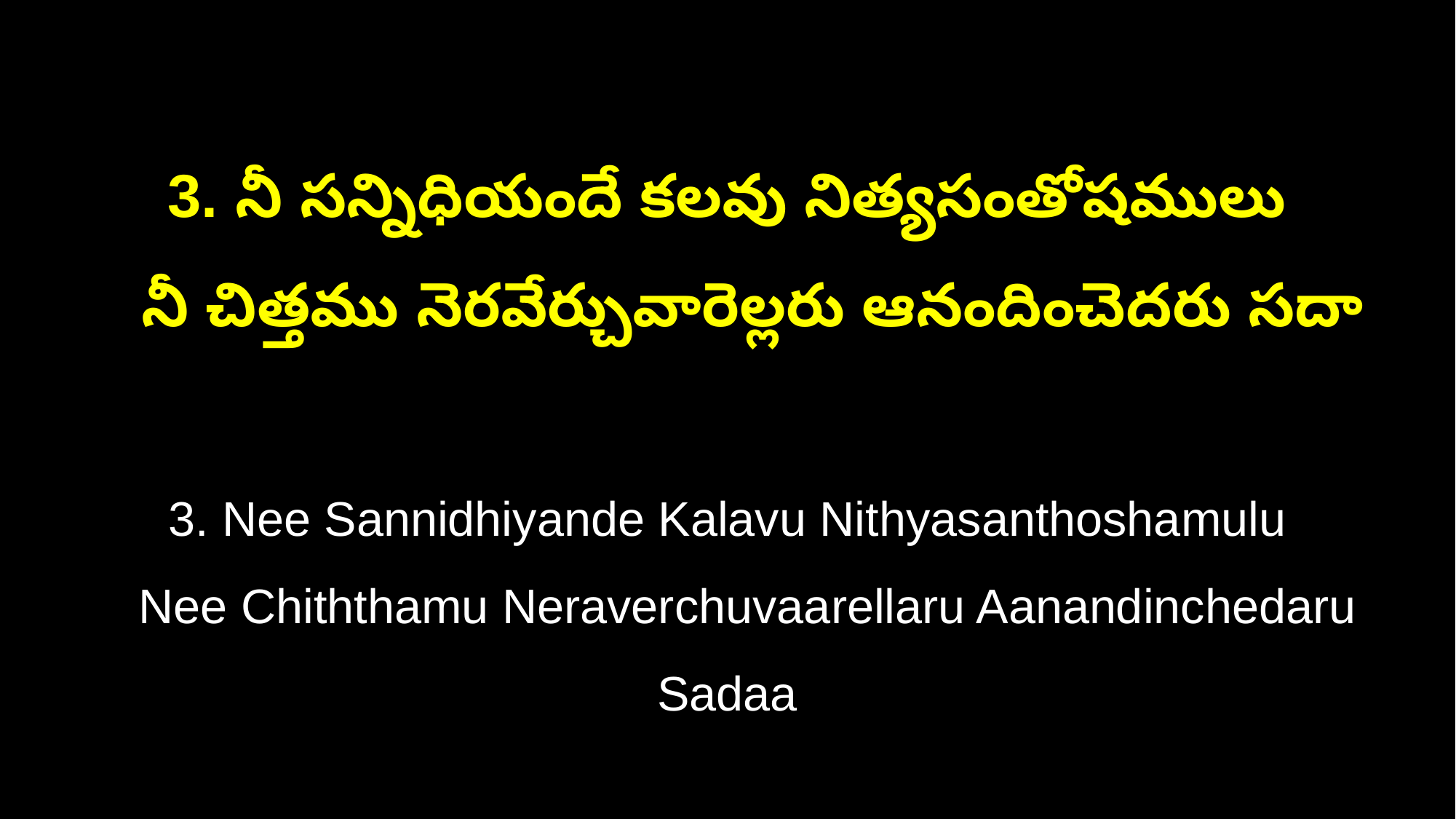

3. నీ సన్నిధియందే కలవు నిత్యసంతోషములు
   నీ చిత్తము నెరవేర్చువారెల్లరు ఆనందించెదరు సదా
3. Nee Sannidhiyande Kalavu Nithyasanthoshamulu
   Nee Chiththamu Neraverchuvaarellaru Aanandinchedaru Sadaa